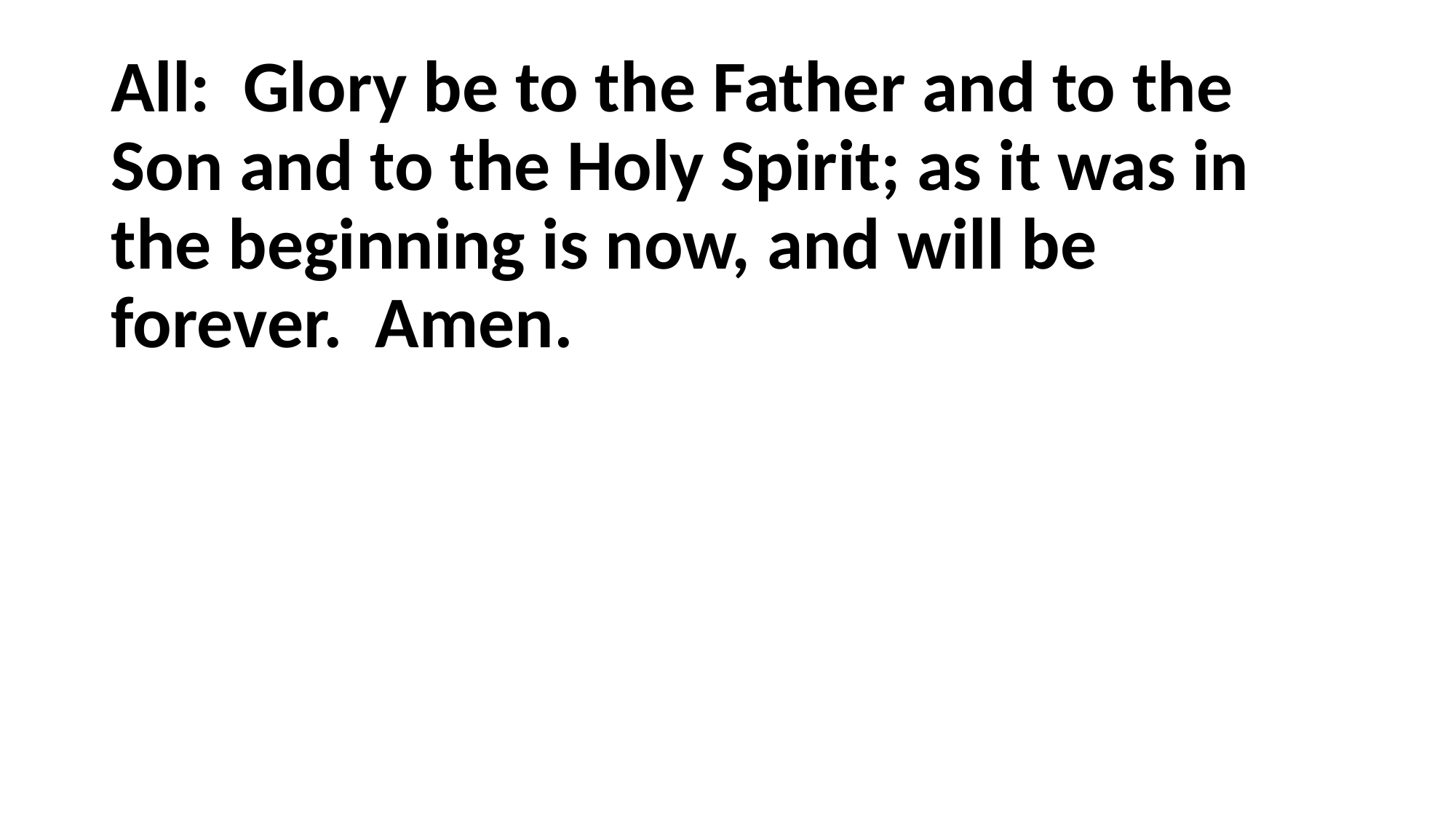

#
All:  Glory be to the Father and to the Son and to the Holy Spirit; as it was in the beginning is now, and will be forever.  Amen.